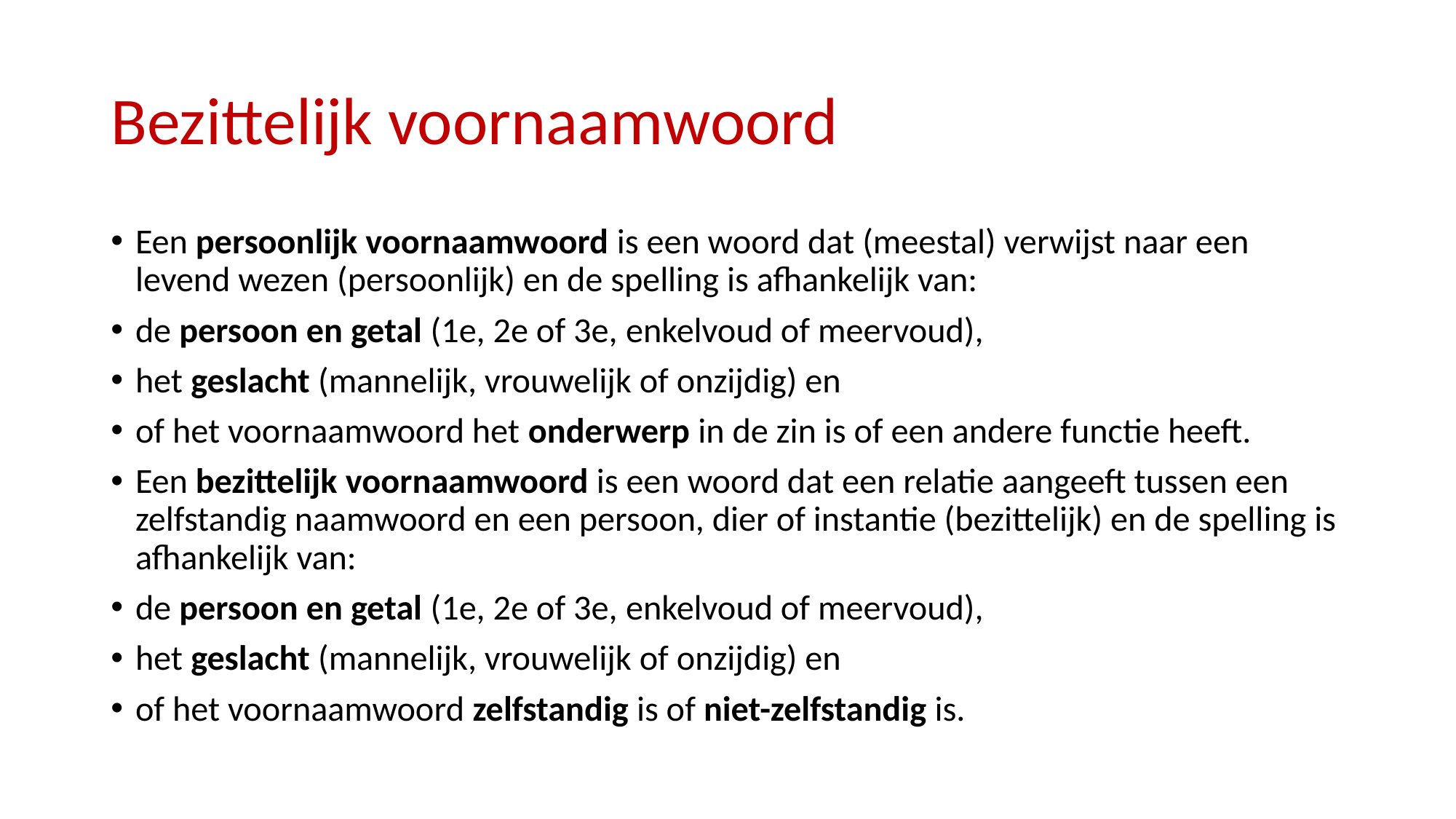

# Bezittelijk voornaamwoord
Een persoonlijk voornaamwoord is een woord dat (meestal) verwijst naar een levend wezen (persoonlijk) en de spelling is afhankelijk van:
de persoon en getal (1e, 2e of 3e, enkelvoud of meervoud),
het geslacht (mannelijk, vrouwelijk of onzijdig) en
of het voornaamwoord het onderwerp in de zin is of een andere functie heeft.
Een bezittelijk voornaamwoord is een woord dat een relatie aangeeft tussen een zelfstandig naamwoord en een persoon, dier of instantie (bezittelijk) en de spelling is afhankelijk van:
de persoon en getal (1e, 2e of 3e, enkelvoud of meervoud),
het geslacht (mannelijk, vrouwelijk of onzijdig) en
of het voornaamwoord zelfstandig is of niet-zelfstandig is.